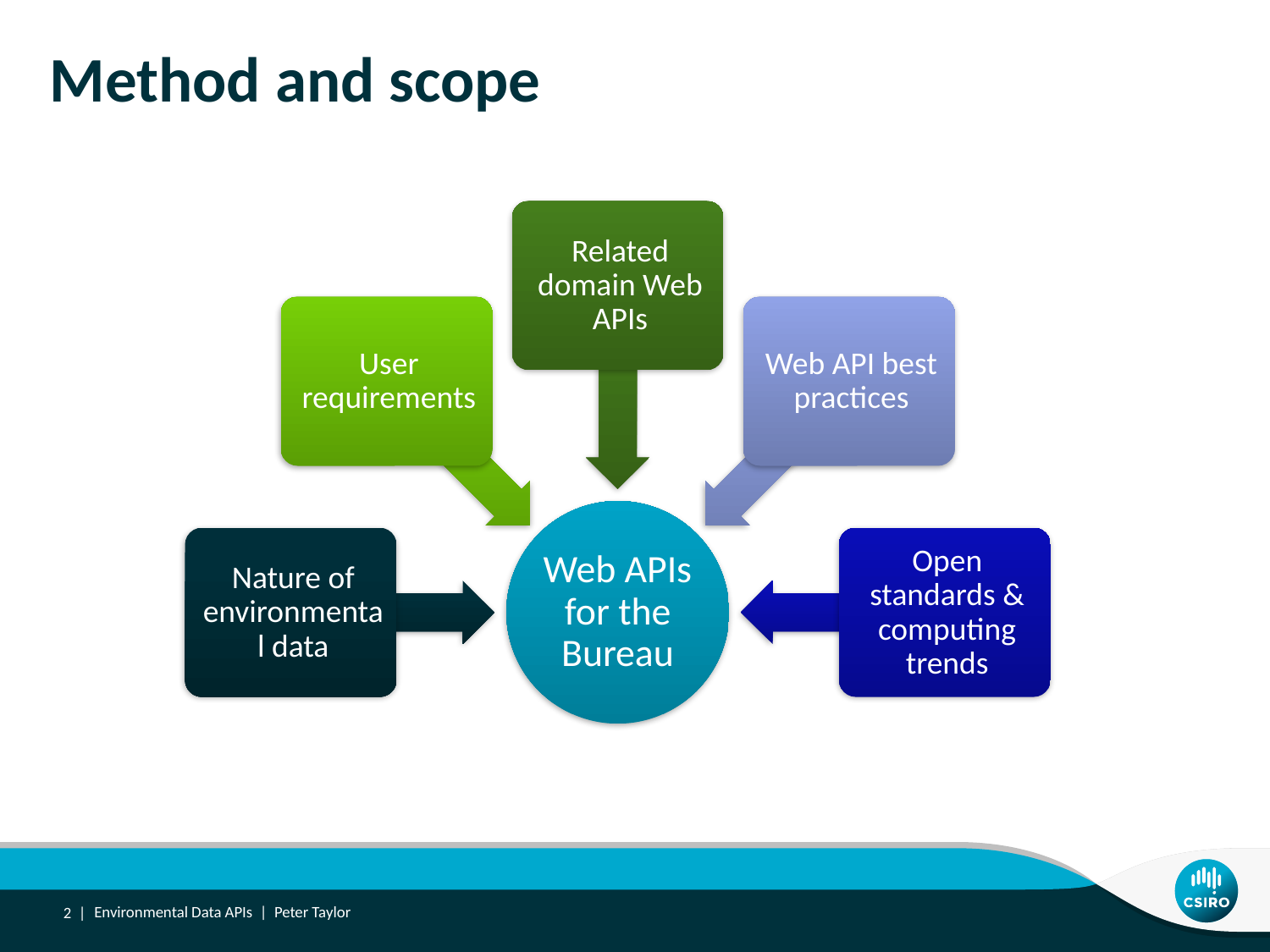

# Method and scope
Web APIs for the Bureau
Nature of environmental data
User requirements
Related domain Web APIs
Web API best practices
Open standards & computing trends
2  |
Environmental Data APIs  |  Peter Taylor